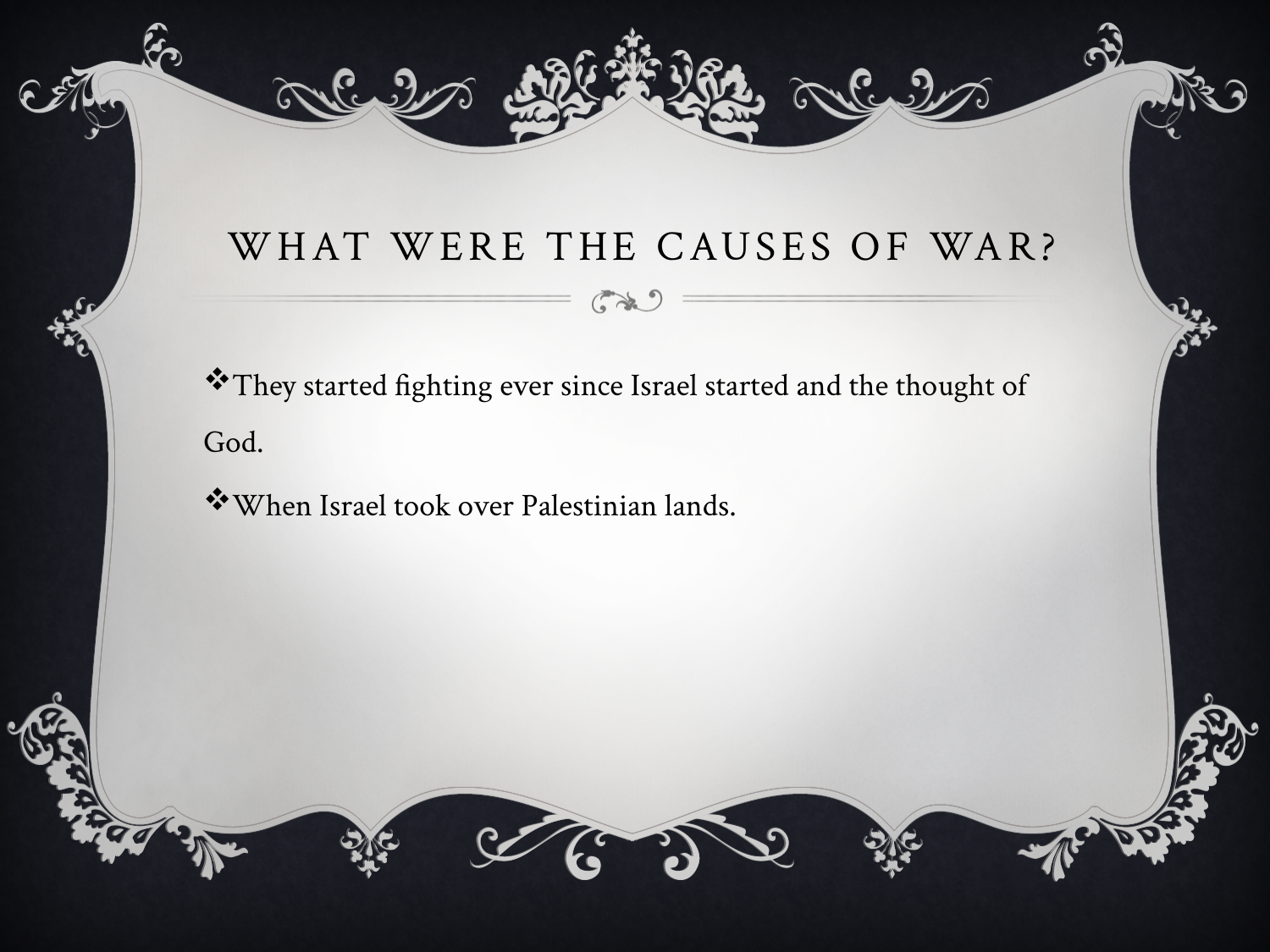

# What were the causes of war?
They started fighting ever since Israel started and the thought of God.
When Israel took over Palestinian lands.